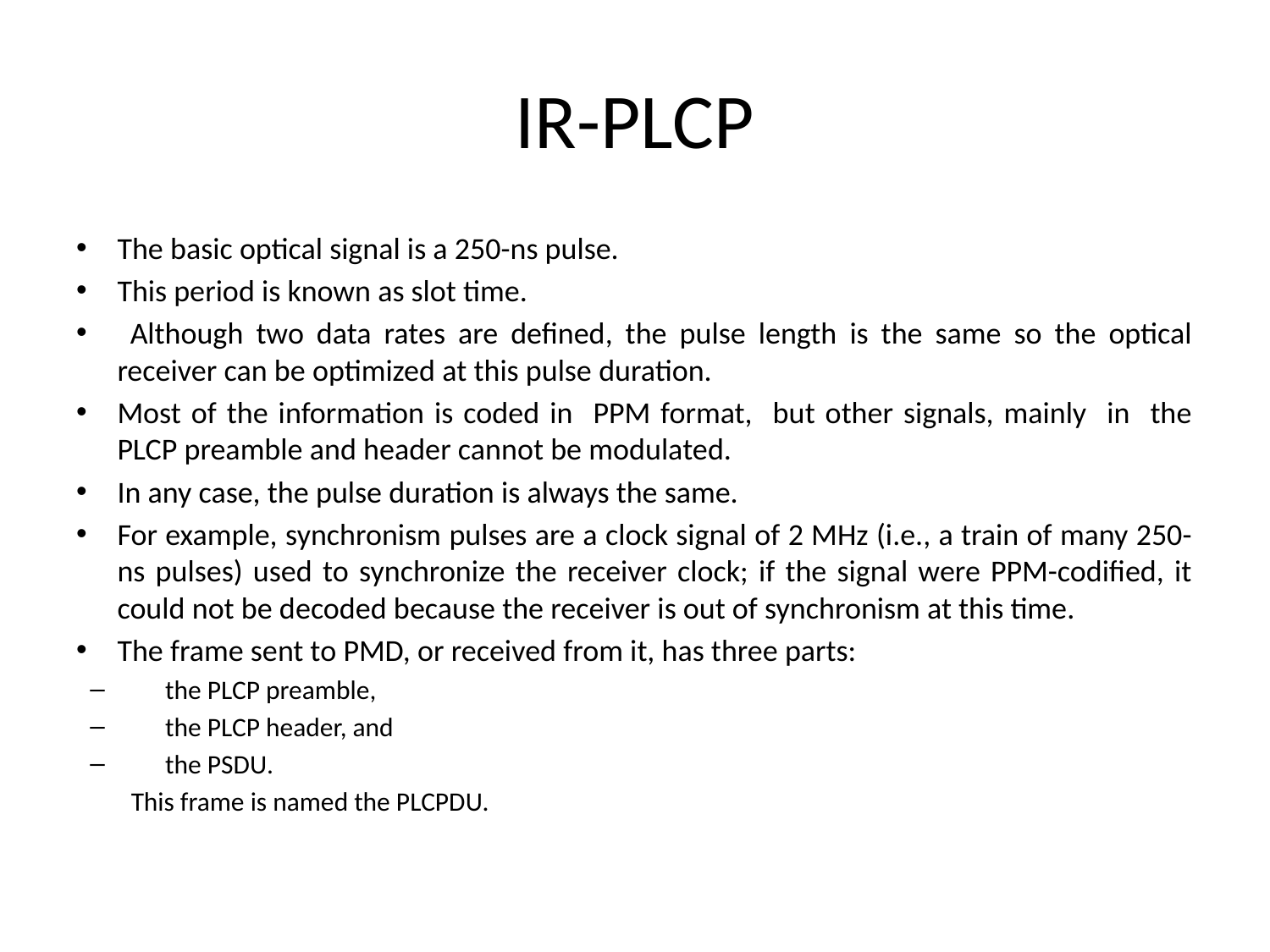

# IR-PLCP
The basic optical signal is a 250-ns pulse.
This period is known as slot time.
 Although two data rates are defined, the pulse length is the same so the optical receiver can be optimized at this pulse duration.
Most of the information is coded in  PPM format,  but other signals, mainly  in  the PLCP preamble and header cannot be modulated.
In any case, the pulse duration is always the same.
For example, synchronism pulses are a clock signal of 2 MHz (i.e., a train of many 250-ns pulses) used to synchronize the receiver clock; if the signal were PPM-codified, it could not be decoded because the receiver is out of synchronism at this time.
The frame sent to PMD, or received from it, has three parts:
the PLCP preamble,
the PLCP header, and
the PSDU.
This frame is named the PLCPDU.